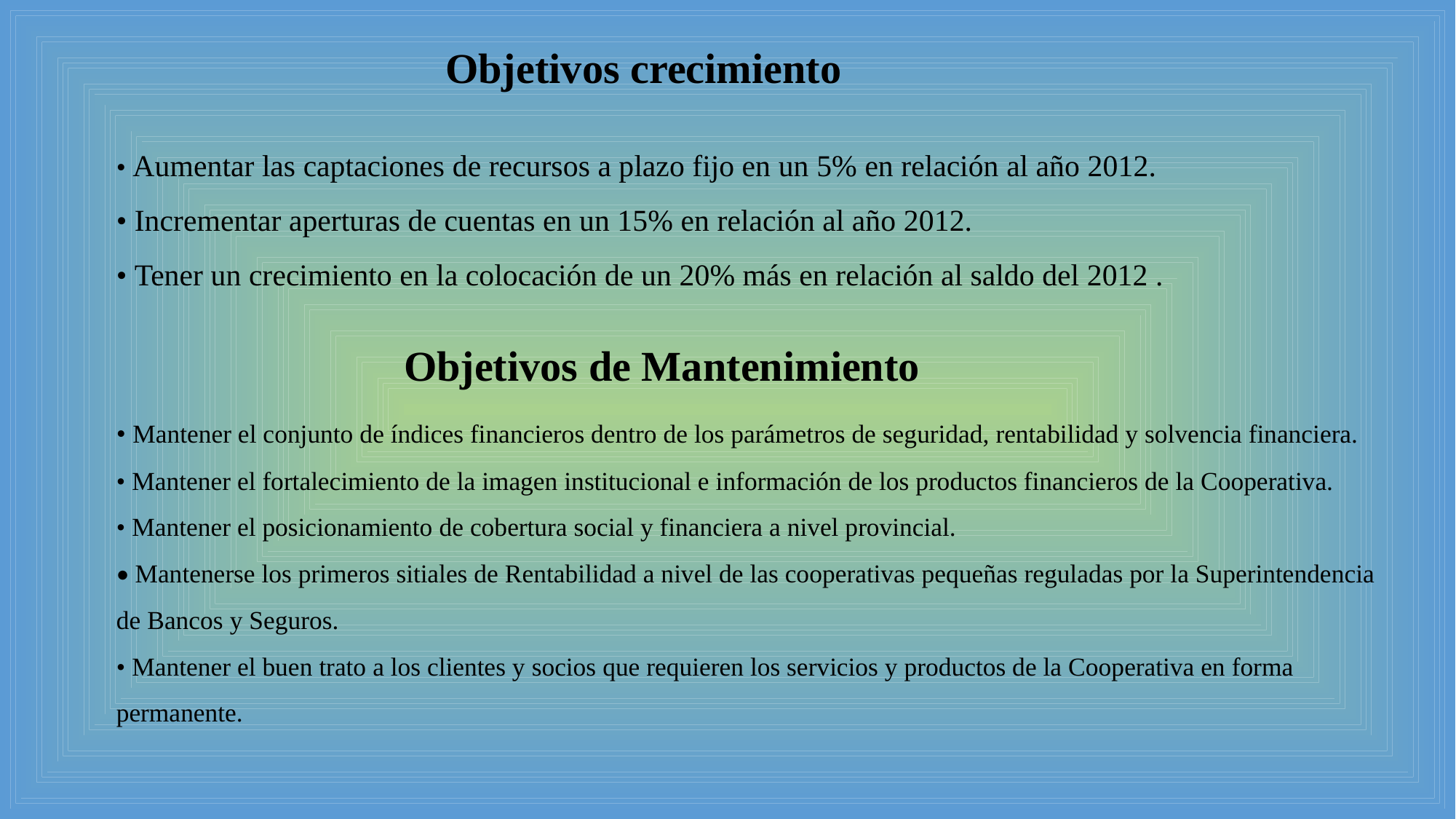

Objetivos crecimiento
• Aumentar las captaciones de recursos a plazo fijo en un 5% en relación al año 2012.
• Incrementar aperturas de cuentas en un 15% en relación al año 2012.
• Tener un crecimiento en la colocación de un 20% más en relación al saldo del 2012 .
Objetivos de Mantenimiento
• Mantener el conjunto de índices financieros dentro de los parámetros de seguridad, rentabilidad y solvencia financiera.
• Mantener el fortalecimiento de la imagen institucional e información de los productos financieros de la Cooperativa.
• Mantener el posicionamiento de cobertura social y financiera a nivel provincial.
• Mantenerse los primeros sitiales de Rentabilidad a nivel de las cooperativas pequeñas reguladas por la Superintendencia de Bancos y Seguros.
• Mantener el buen trato a los clientes y socios que requieren los servicios y productos de la Cooperativa en forma permanente.